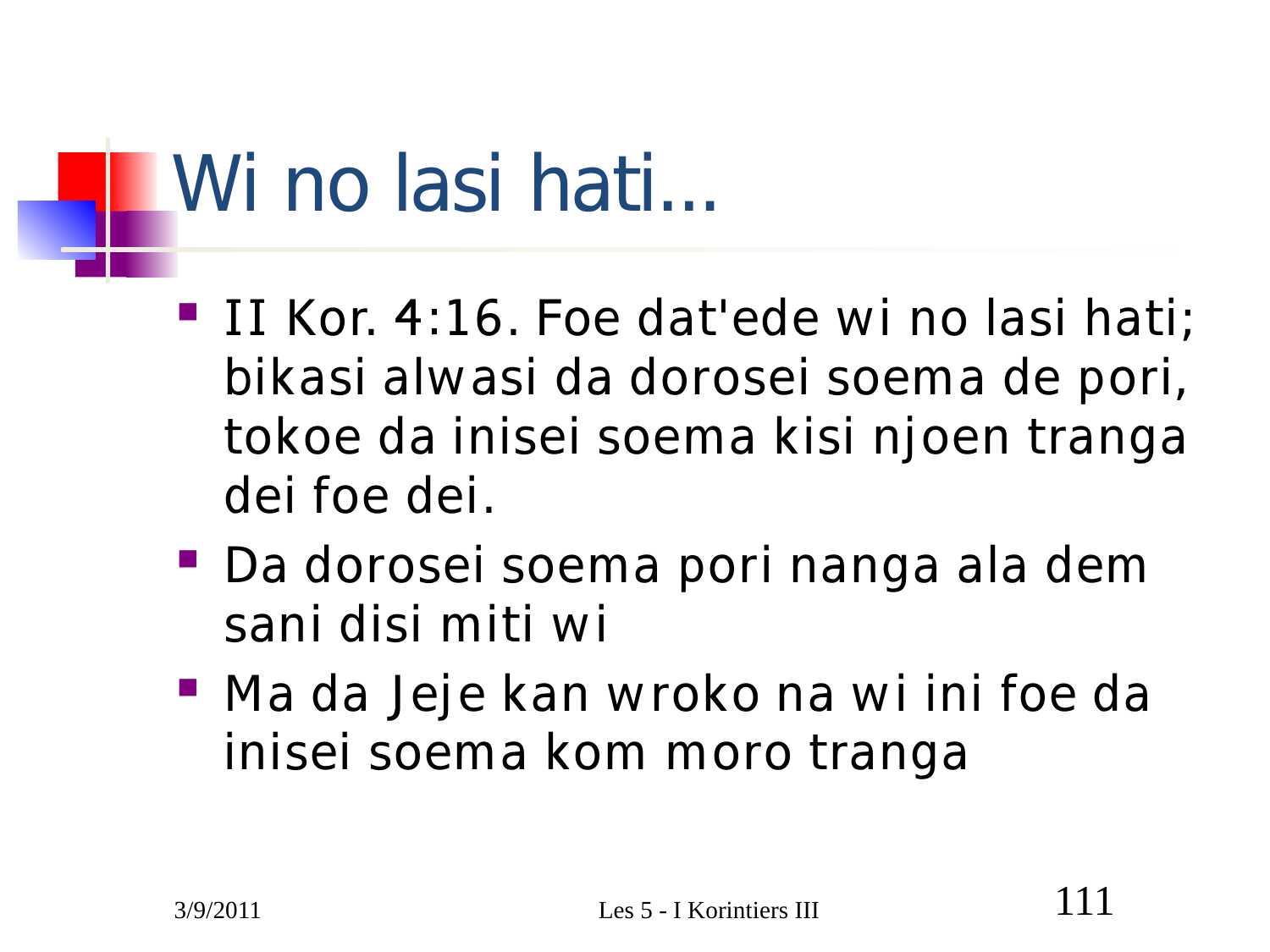

# Wi no lasi hati…
II Kor. 4:16. Foe dat'ede wi no lasi hati; bikasi alwasi da dorosei soema de pori, tokoe da inisei soema kisi njoen tranga dei foe dei.
Da dorosei soema pori nanga ala dem sani disi miti wi
Ma da Jeje kan wroko na wi ini foe da inisei soema kom moro tranga
3/9/2011
Les 5 - I Korintiers III
111